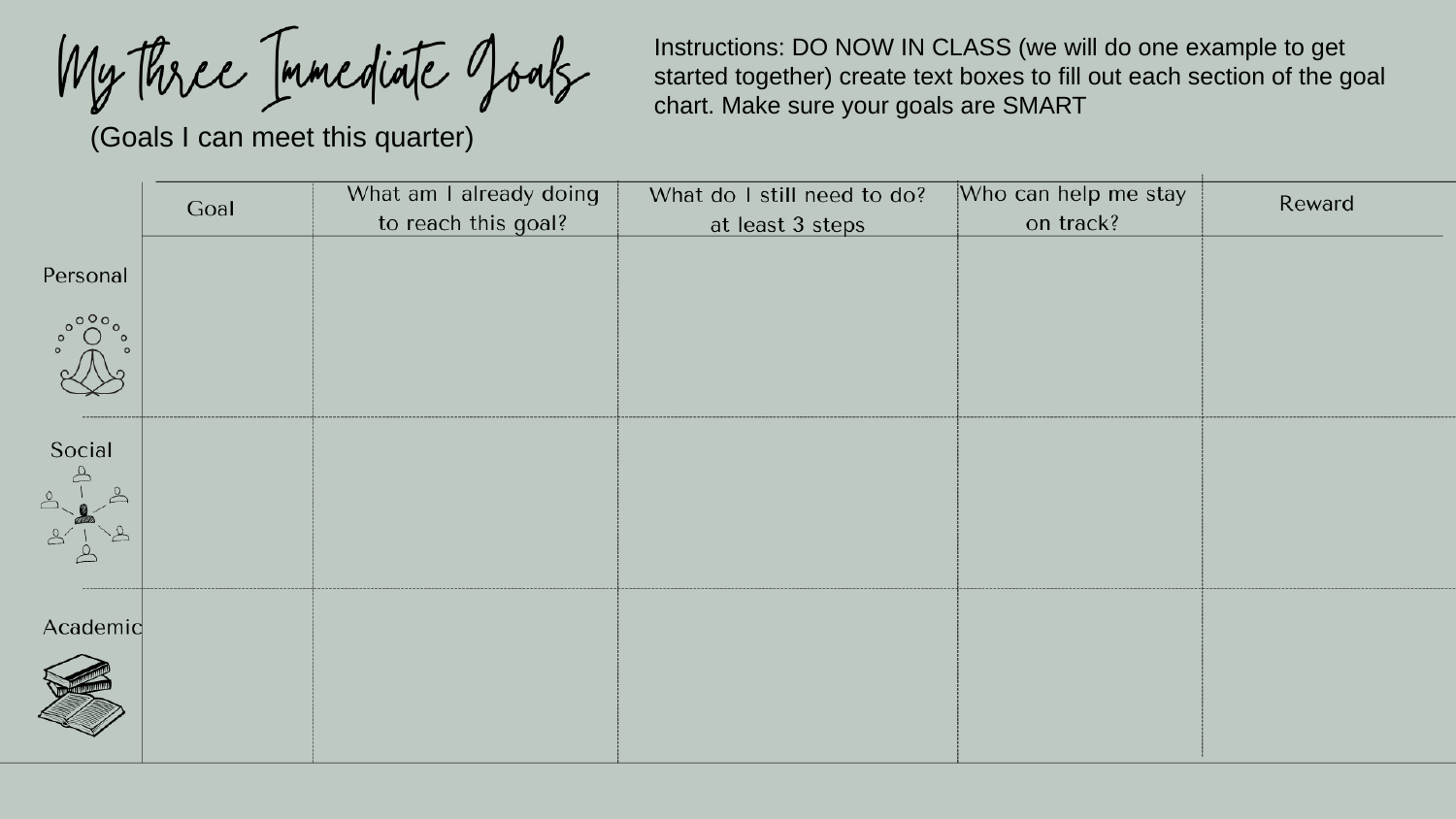

Instructions: DO NOW IN CLASS (we will do one example to get started together) create text boxes to fill out each section of the goal chart. Make sure your goals are SMART
(Goals I can meet this quarter)